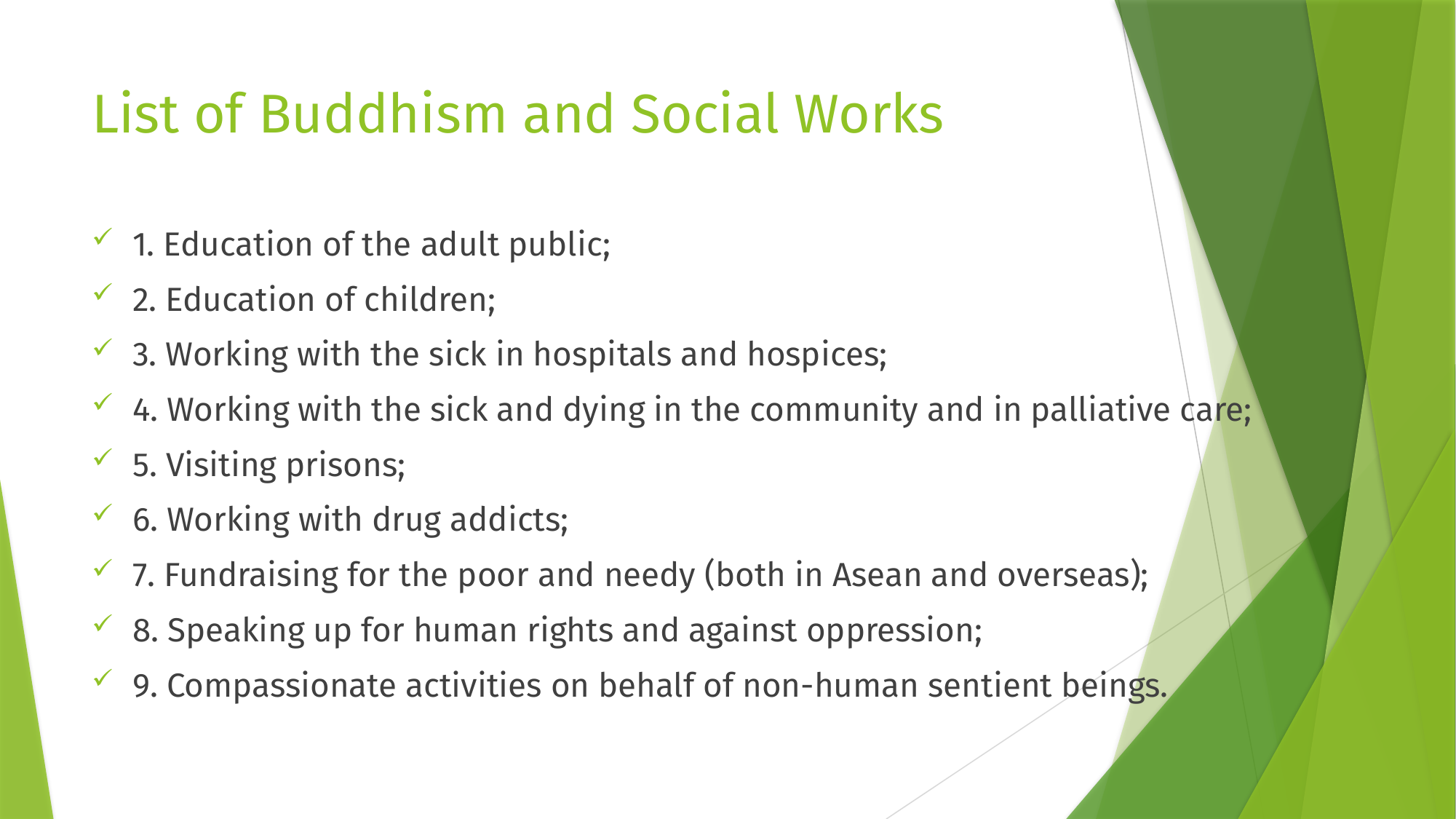

# List of Buddhism and Social Works

1. Education of the adult public;
2. Education of children;
3. Working with the sick in hospitals and hospices;
4. Working with the sick and dying in the community and in palliative care;
5. Visiting prisons;
6. Working with drug addicts;
7. Fundraising for the poor and needy (both in Asean and overseas);
8. Speaking up for human rights and against oppression;
9. Compassionate activities on behalf of non-human sentient beings.